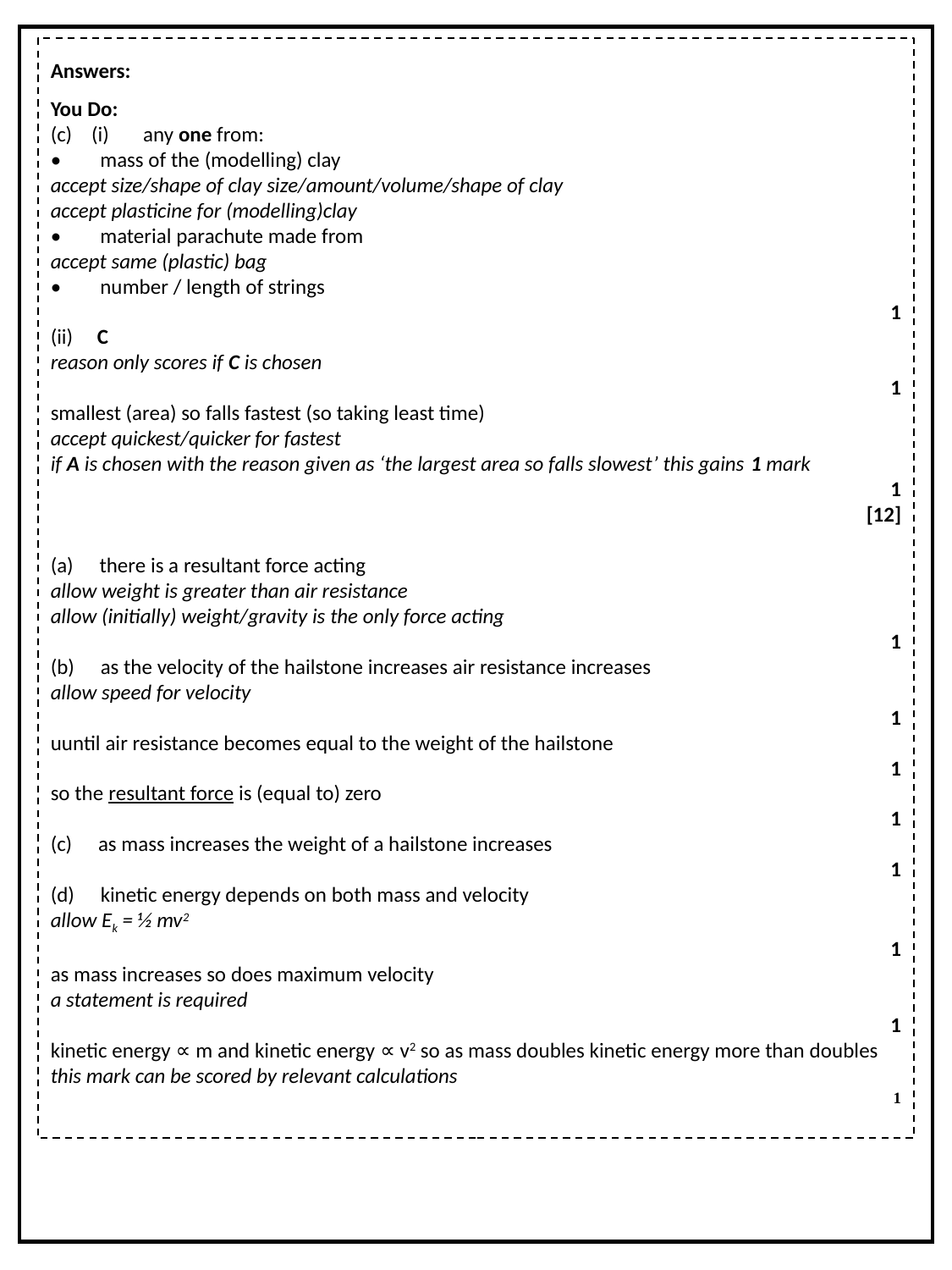

Answers:
You Do:
(c)    (i)       any one from:
•        mass of the (modelling) clay
accept size/shape of clay size/amount/volume/shape of clay
accept plasticine for (modelling)clay
•        material parachute made from
accept same (plastic) bag
•        number / length of strings
1
(ii)     C
reason only scores if C is chosen
1
smallest (area) so falls fastest (so taking least time)
accept quickest/quicker for fastest
if A is chosen with the reason given as ‘the largest area so falls slowest’ this gains 1 mark
1
[12]

(a)  there is a resultant force acting
allow weight is greater than air resistance
allow (initially) weight/gravity is the only force acting
1
(b)  as the velocity of the hailstone increases air resistance increases
allow speed for velocity
1
uuntil air resistance becomes equal to the weight of the hailstone
1
so the resultant force is (equal to) zero
1
(c)  as mass increases the weight of a hailstone increases
1
(d)  kinetic energy depends on both mass and velocity
allow Ek = ½ mv2
1
as mass increases so does maximum velocity
a statement is required
1
kinetic energy ∝ m and kinetic energy ∝ v2 so as mass doubles kinetic energy more than doubles
this mark can be scored by relevant calculations
1